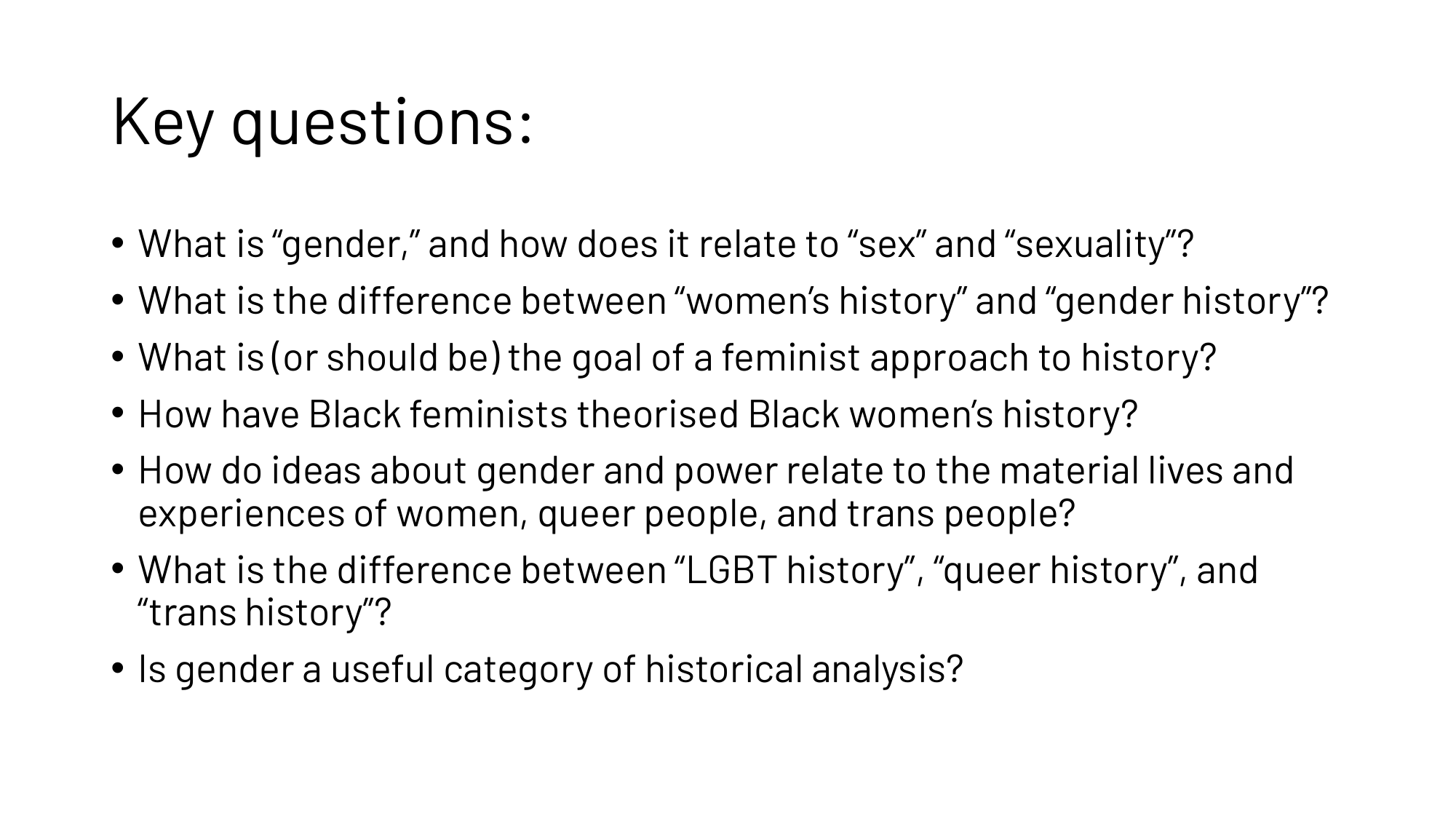

# Key questions:
What is “gender,” and how does it relate to “sex” and “sexuality”?
What is the difference between “women’s history” and “gender history”?
What is (or should be) the goal of a feminist approach to history?
How have Black feminists theorised Black women’s history?
How do ideas about gender and power relate to the material lives and experiences of women, queer people, and trans people?
What is the difference between “LGBT history”, “queer history”, and “trans history”?
Is gender a useful category of historical analysis?